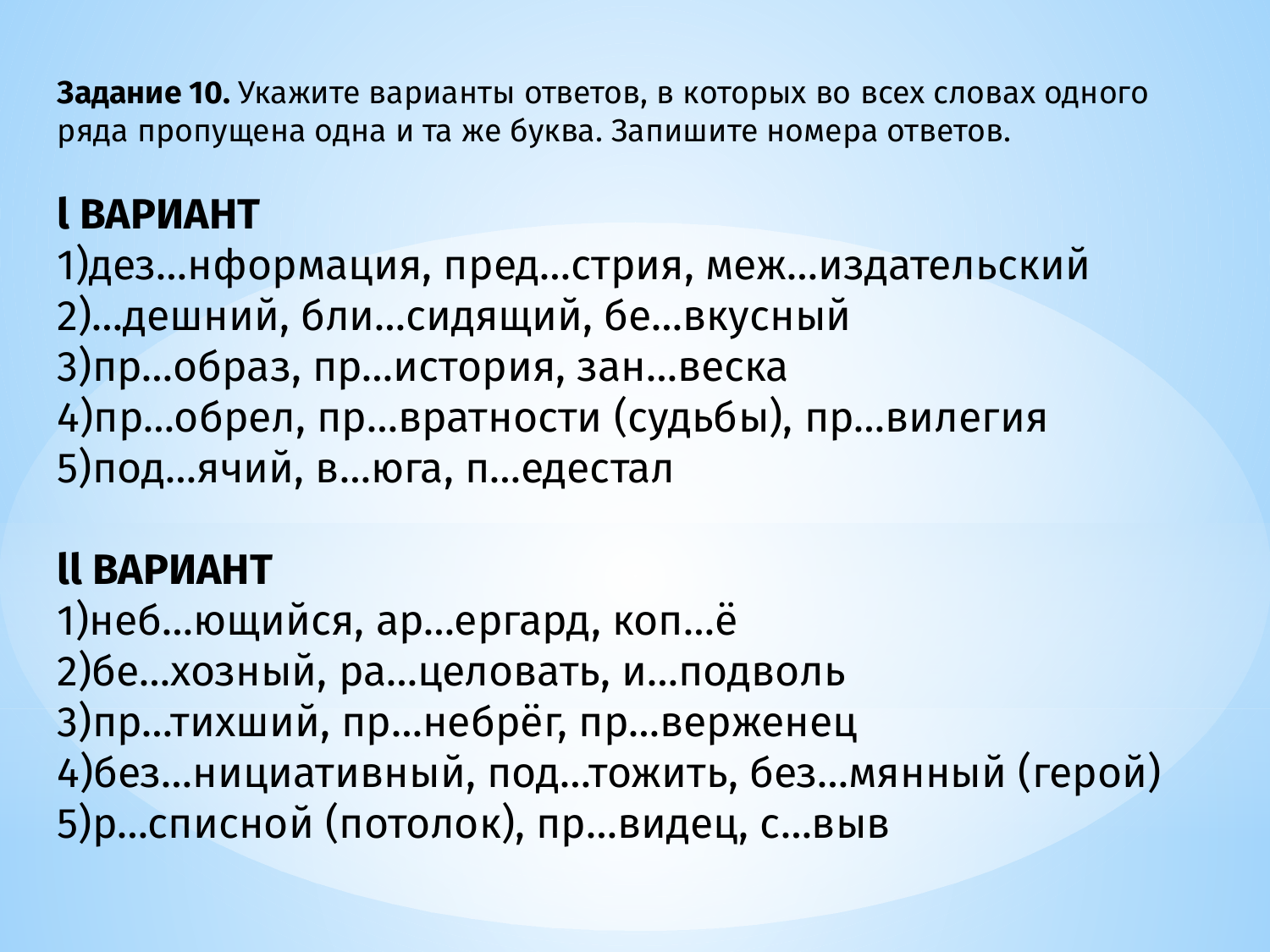

Задание 10. Укажите варианты ответов, в которых во всех словах одного ряда пропущена одна и та же буква. Запишите номера ответов.

l ВАРИАНТ
1)дез…нформация, пред…стрия, меж…издательский
2)…дешний, бли…сидящий, бе…вкусный
3)пр…образ, пр…история, зан…веска
4)пр…обрел, пр…вратности (судьбы), пр…вилегия
5)под…ячий, в…юга, п…едестал

ll ВАРИАНТ
1)неб…ющийся, ар…ергард, коп…ё
2)бе…хозный, ра…целовать, и…подволь
3)пр…тихший, пр…небрёг, пр…верженец
4)без…нициативный, под…тожить, без…мянный (герой)
5)р…списной (потолок), пр…видец, с…выв